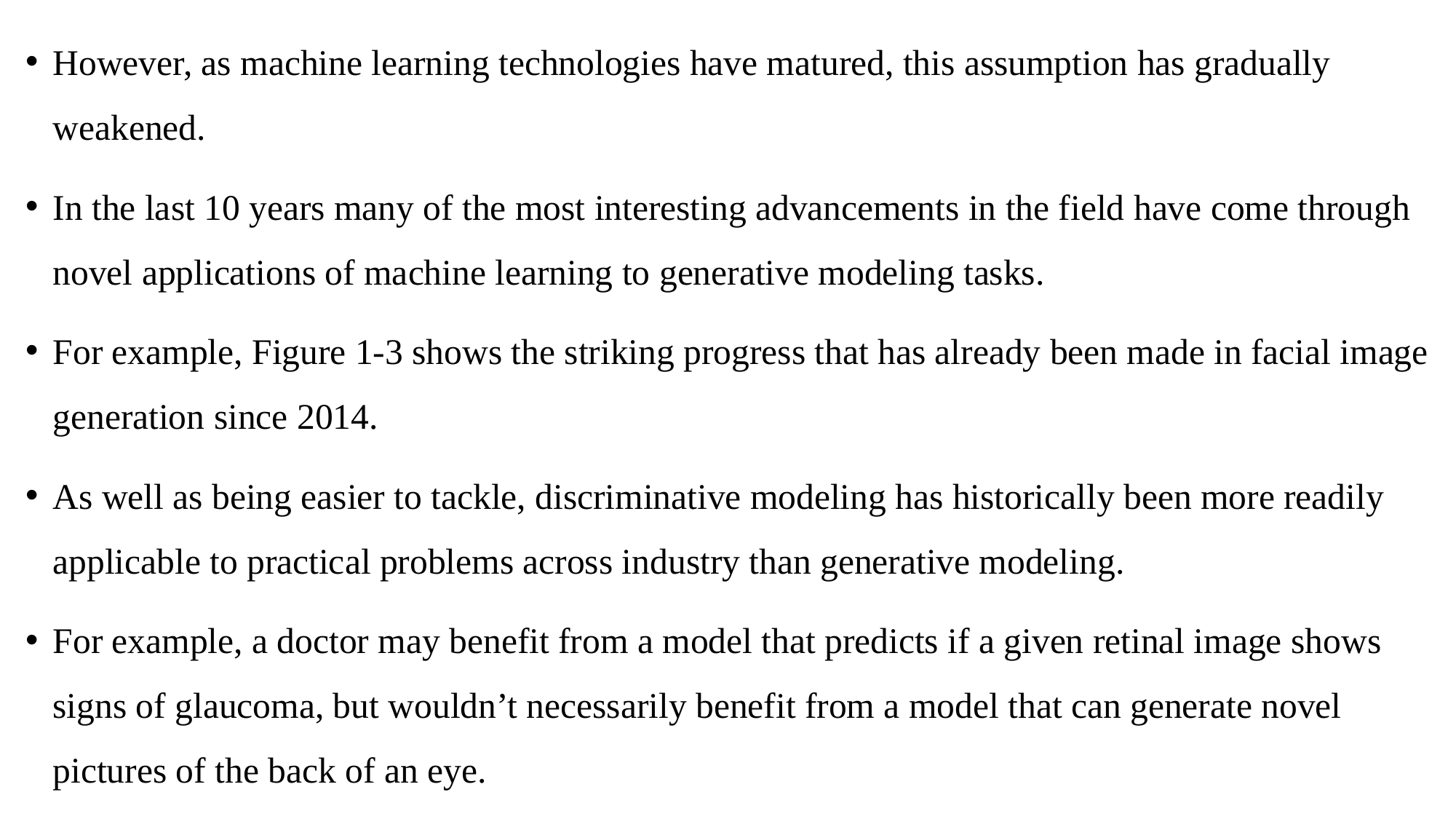

However, as machine learning technologies have matured, this assumption has gradually weakened.
In the last 10 years many of the most interesting advancements in the field have come through novel applications of machine learning to generative modeling tasks.
For example, Figure 1-3 shows the striking progress that has already been made in facial image generation since 2014.
As well as being easier to tackle, discriminative modeling has historically been more readily applicable to practical problems across industry than generative modeling.
For example, a doctor may benefit from a model that predicts if a given retinal image shows signs of glaucoma, but wouldn’t necessarily benefit from a model that can generate novel pictures of the back of an eye.